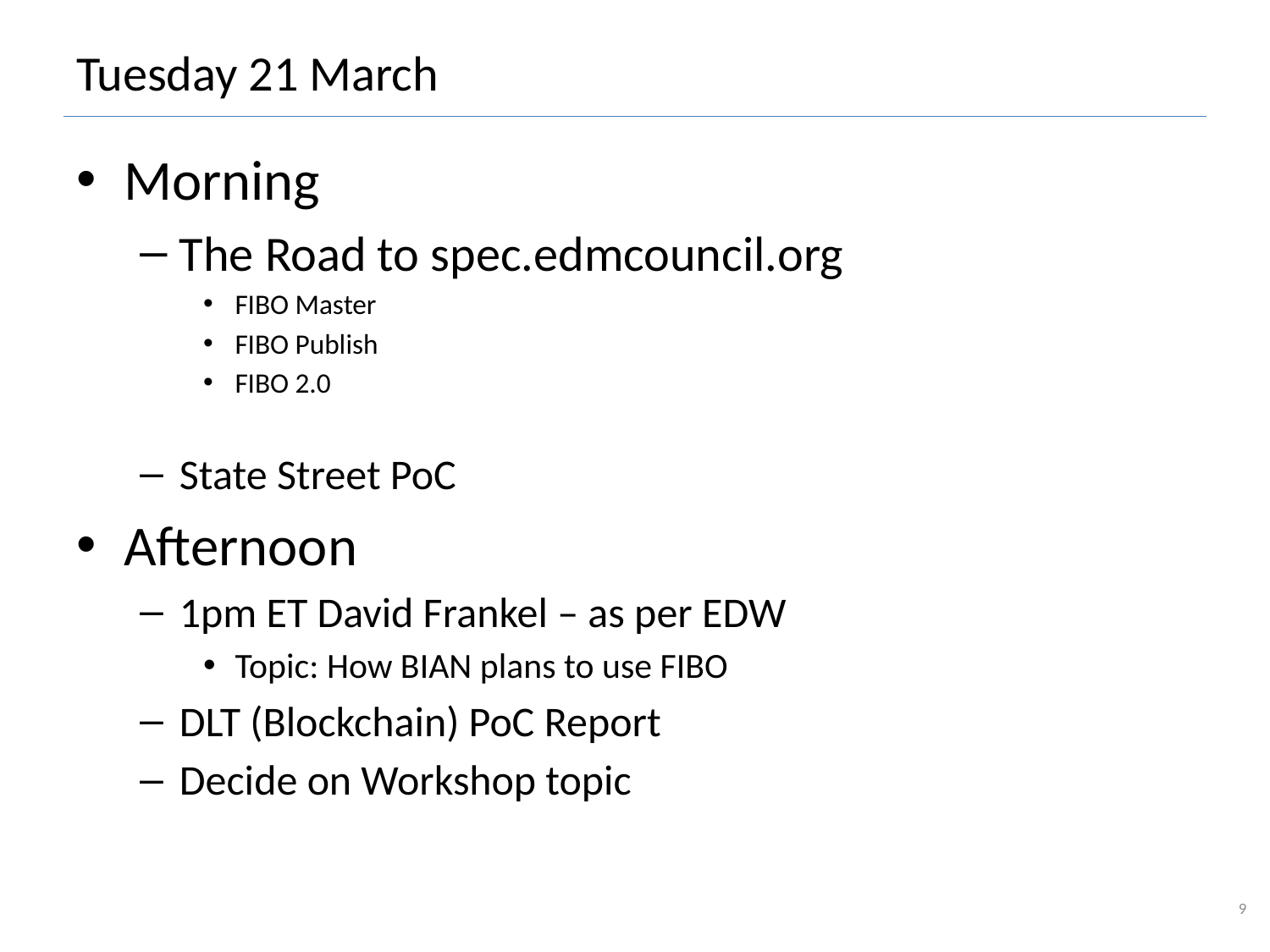

# Tuesday 21 March
Morning
The Road to spec.edmcouncil.org
FIBO Master
FIBO Publish
FIBO 2.0

State Street PoC
Afternoon
1pm ET David Frankel – as per EDW
Topic: How BIAN plans to use FIBO
DLT (Blockchain) PoC Report
Decide on Workshop topic

9